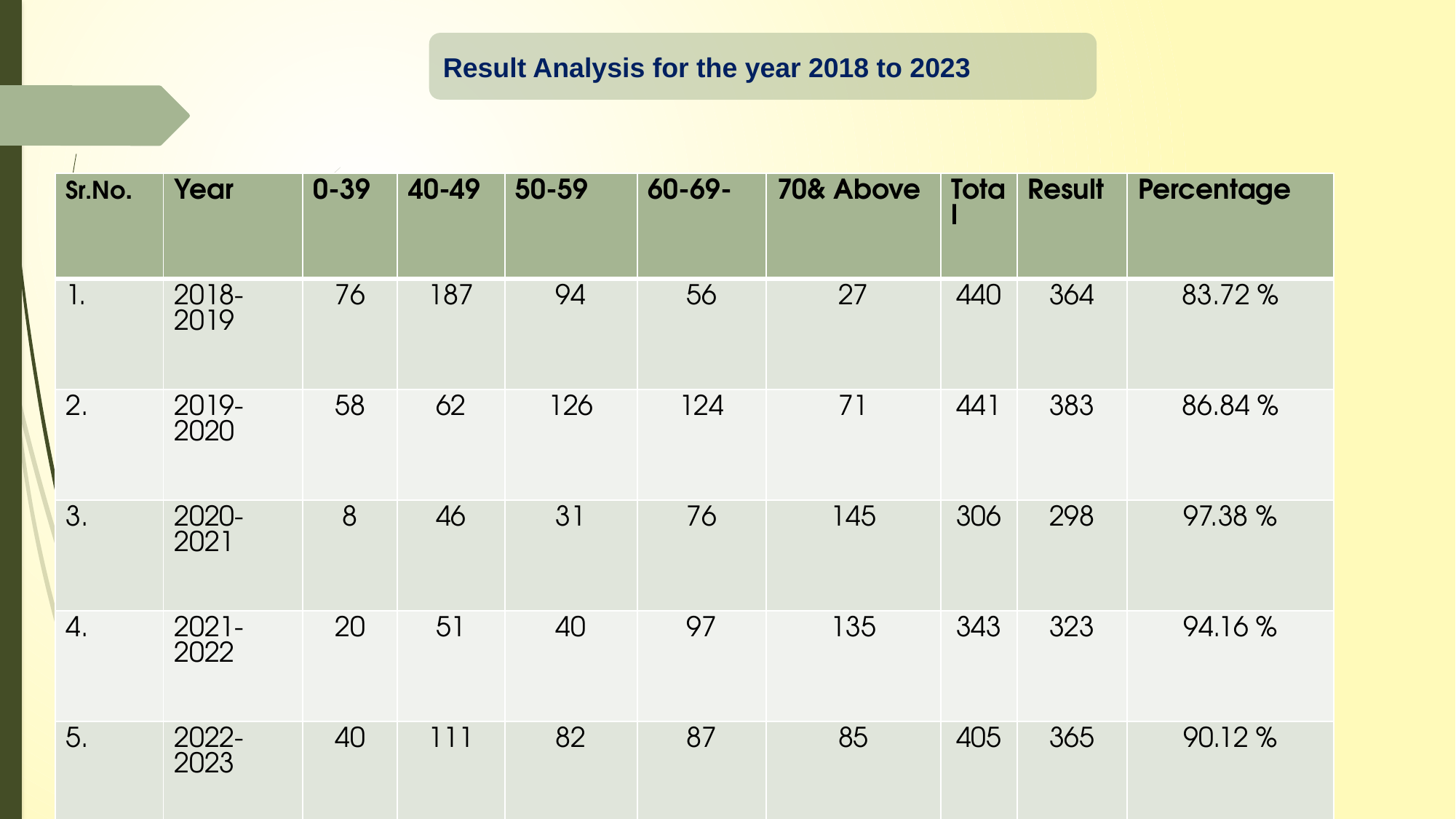

Result Analysis for the year 2018 to 2023
| Sr.No. | Year | 0-39 | 40-49 | 50-59 | 60-69- | 70& Above | Total | Result | Percentage |
| --- | --- | --- | --- | --- | --- | --- | --- | --- | --- |
| 1. | 2018-2019 | 76 | 187 | 94 | 56 | 27 | 440 | 364 | 83.72 % |
| 2. | 2019-2020 | 58 | 62 | 126 | 124 | 71 | 441 | 383 | 86.84 % |
| 3. | 2020-2021 | 8 | 46 | 31 | 76 | 145 | 306 | 298 | 97.38 % |
| 4. | 2021-2022 | 20 | 51 | 40 | 97 | 135 | 343 | 323 | 94.16 % |
| 5. | 2022-2023 | 40 | 111 | 82 | 87 | 85 | 405 | 365 | 90.12 % |